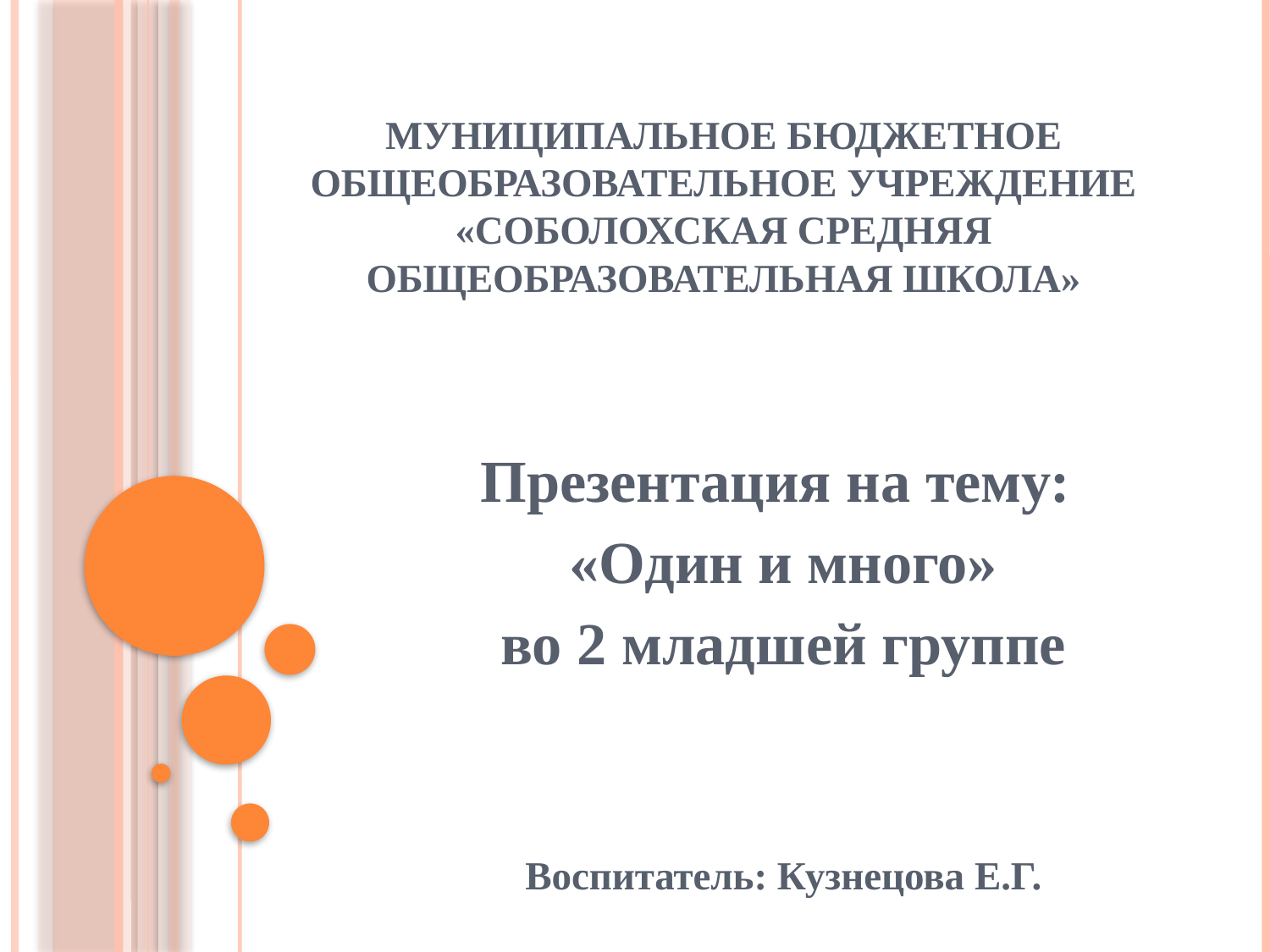

# Муниципальное бюджетное общеобразовательное учреждение «Соболохская средняя общеобразовательная школа»
Презентация на тему:
«Один и много»
во 2 младшей группе

Воспитатель: Кузнецова Е.Г.